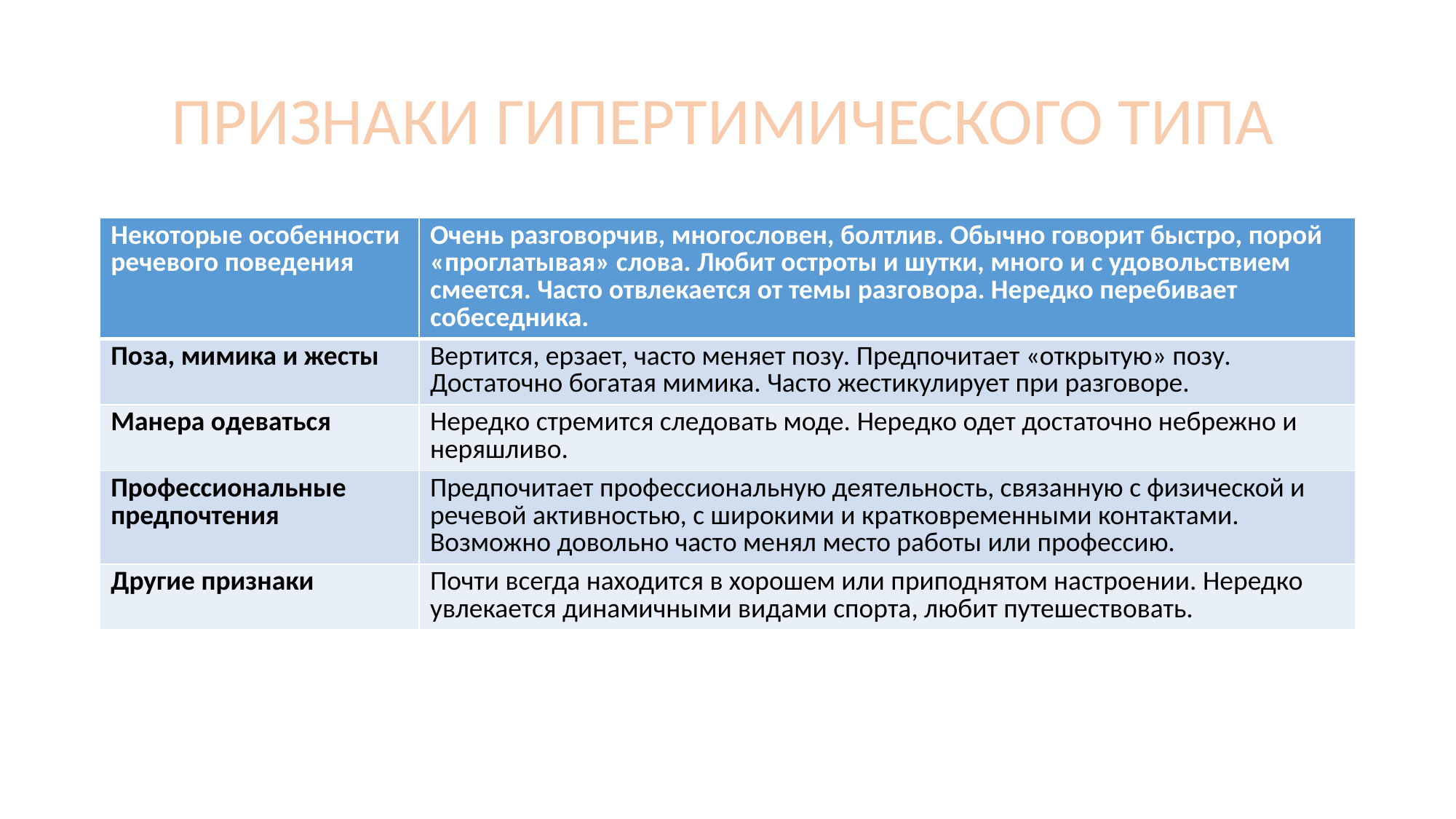

# ПРИЗНАКИ ГИПЕРТИМИЧЕСКОГО ТИПА
| Некоторые особенности речевого поведения | Очень разговорчив, многословен, болтлив. Обычно говорит быстро, порой «проглатывая» слова. Любит остроты и шутки, много и с удовольствием смеется. Часто отвлекается от темы разговора. Нередко перебивает собеседника. |
| --- | --- |
| Поза, мимика и жесты | Вертится, ерзает, часто меняет позу. Предпочитает «открытую» позу. Достаточно богатая мимика. Часто жестикулирует при разговоре. |
| Манера одеваться | Нередко стремится следовать моде. Нередко одет достаточно небрежно и неряшливо. |
| Профессиональные предпочтения | Предпочитает профессиональную деятельность, связанную с физической и речевой активностью, с широкими и кратковременными контактами. Возможно довольно часто менял место работы или профессию. |
| Другие признаки | Почти всегда находится в хорошем или приподнятом настроении. Нередко увлекается динамичными видами спорта, любит путешествовать. |